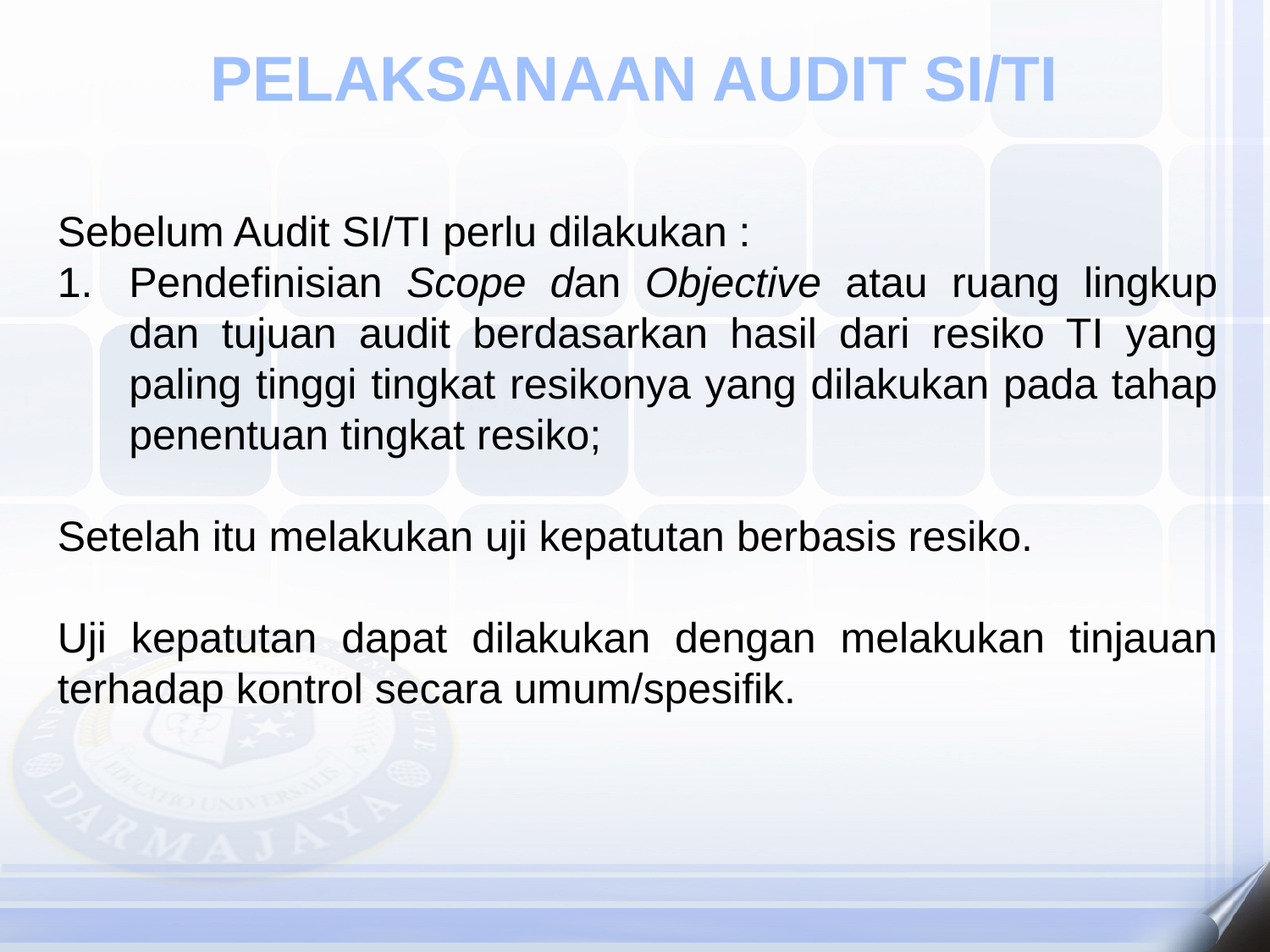

PELAKSANAAN AUDIT SI/TI
Sebelum Audit SI/TI perlu dilakukan :
Pendefinisian Scope dan Objective atau ruang lingkup dan tujuan audit berdasarkan hasil dari resiko TI yang paling tinggi tingkat resikonya yang dilakukan pada tahap penentuan tingkat resiko;

Setelah itu melakukan uji kepatutan berbasis resiko.

Uji kepatutan dapat dilakukan dengan melakukan tinjauan terhadap kontrol secara umum/spesifik.